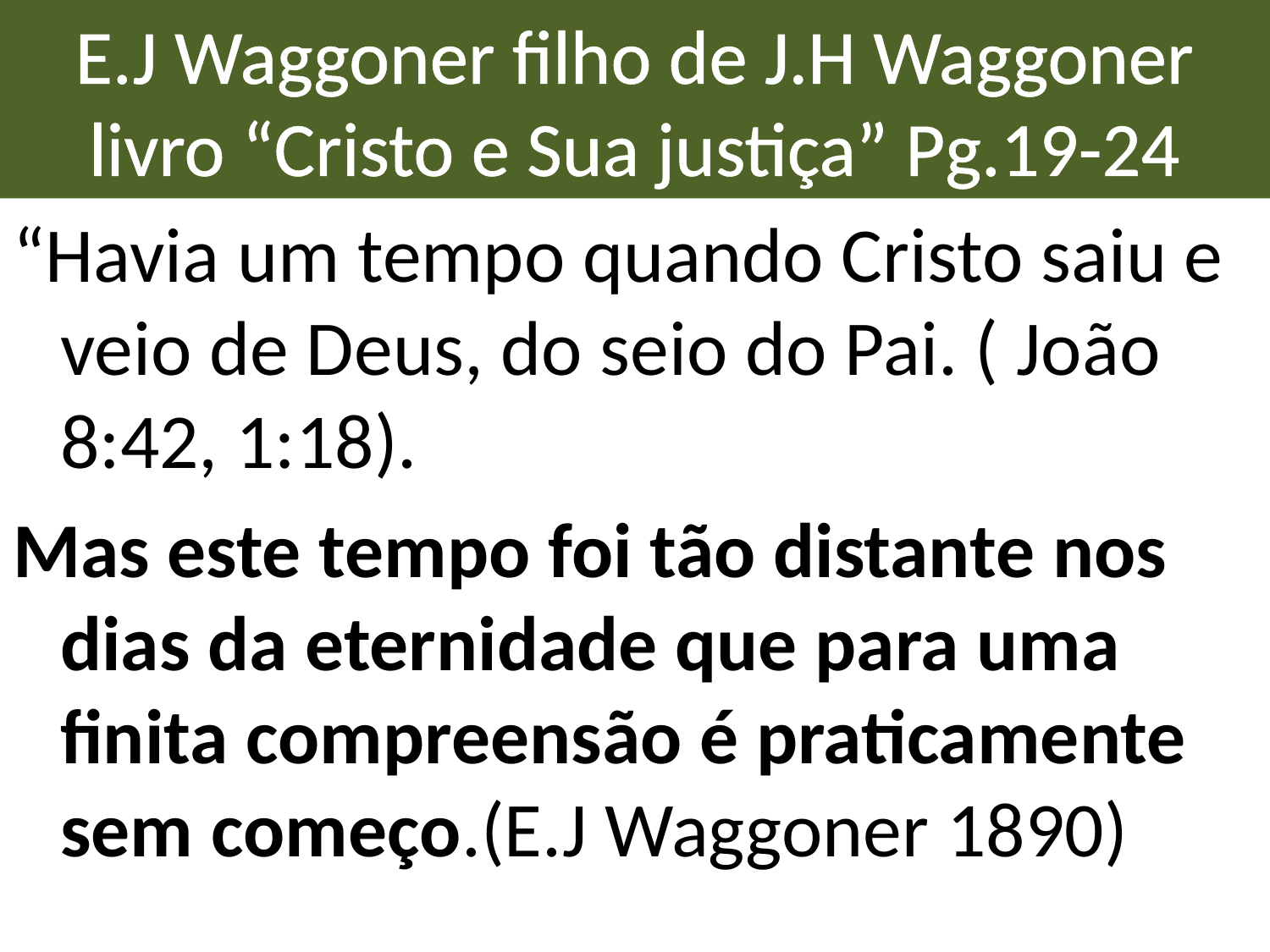

# E.J Waggoner filho de J.H Waggoner livro “Cristo e Sua justiça” Pg.19-24
“Havia um tempo quando Cristo saiu e veio de Deus, do seio do Pai. ( João 8:42, 1:18).
Mas este tempo foi tão distante nos dias da eternidade que para uma finita compreensão é praticamente sem começo.(E.J Waggoner 1890)